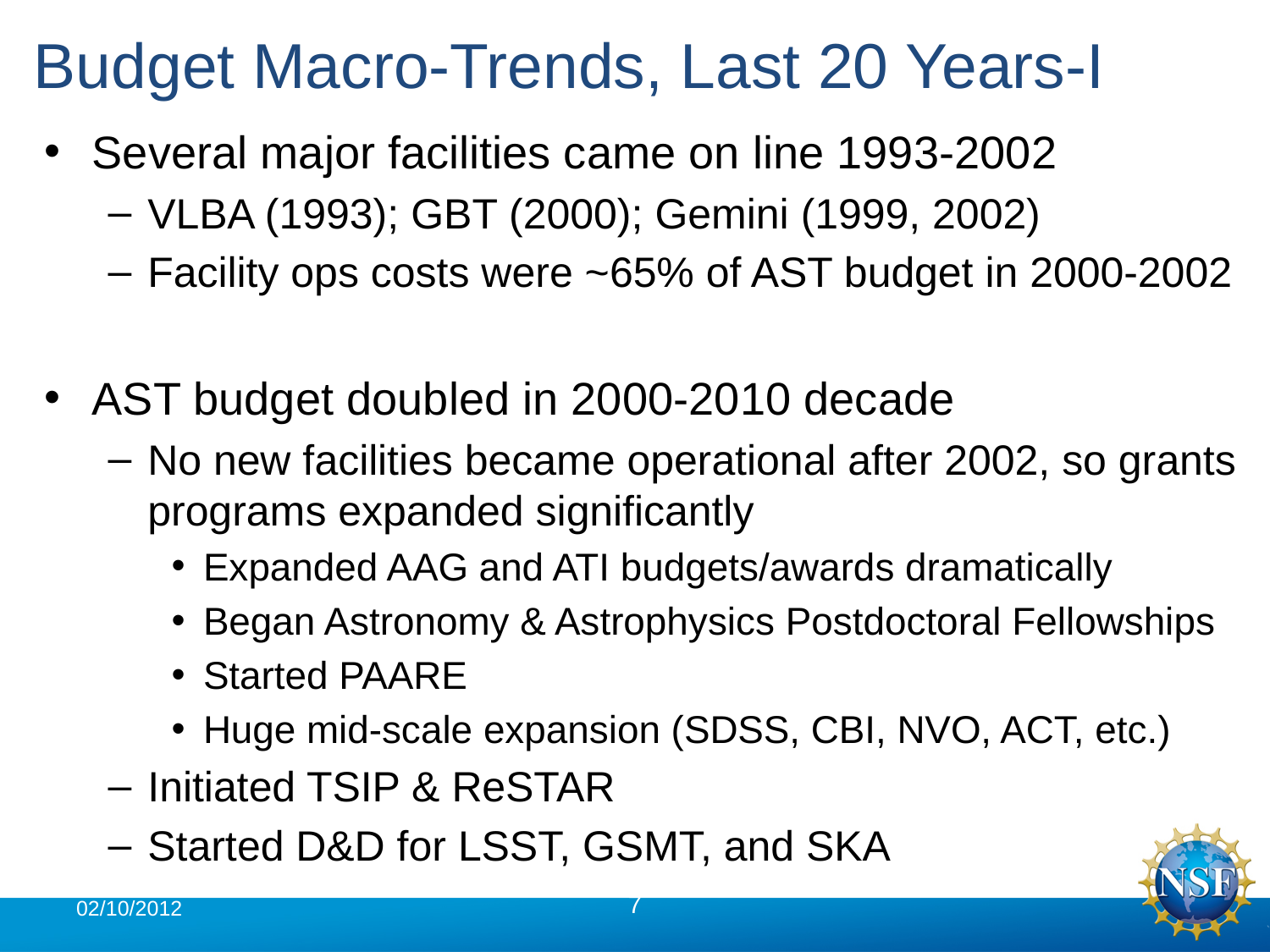

# Budget Macro-Trends, Last 20 Years-I
Several major facilities came on line 1993-2002
VLBA (1993); GBT (2000); Gemini (1999, 2002)
Facility ops costs were ~65% of AST budget in 2000-2002

AST budget doubled in 2000-2010 decade
No new facilities became operational after 2002, so grants programs expanded significantly
Expanded AAG and ATI budgets/awards dramatically
Began Astronomy & Astrophysics Postdoctoral Fellowships
Started PAARE
Huge mid-scale expansion (SDSS, CBI, NVO, ACT, etc.)
Initiated TSIP & ReSTAR
Started D&D for LSST, GSMT, and SKA
02/10/2012
7